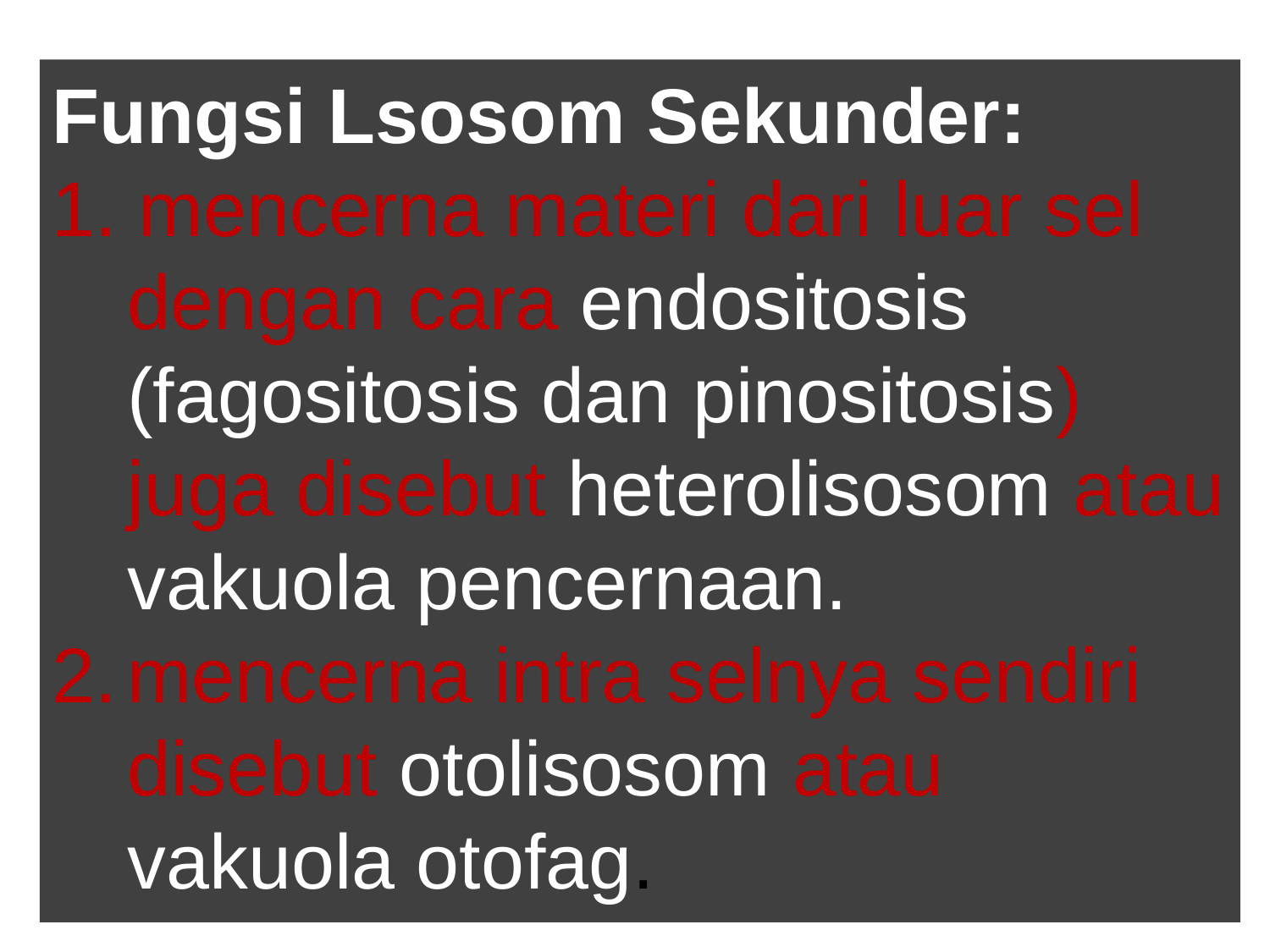

Fungsi Lsosom Sekunder:
1. mencerna materi dari luar sel dengan cara endositosis (fagositosis dan pinositosis) juga disebut heterolisosom atau vakuola pencernaan.
mencerna intra selnya sendiri disebut otolisosom atau vakuola otofag.